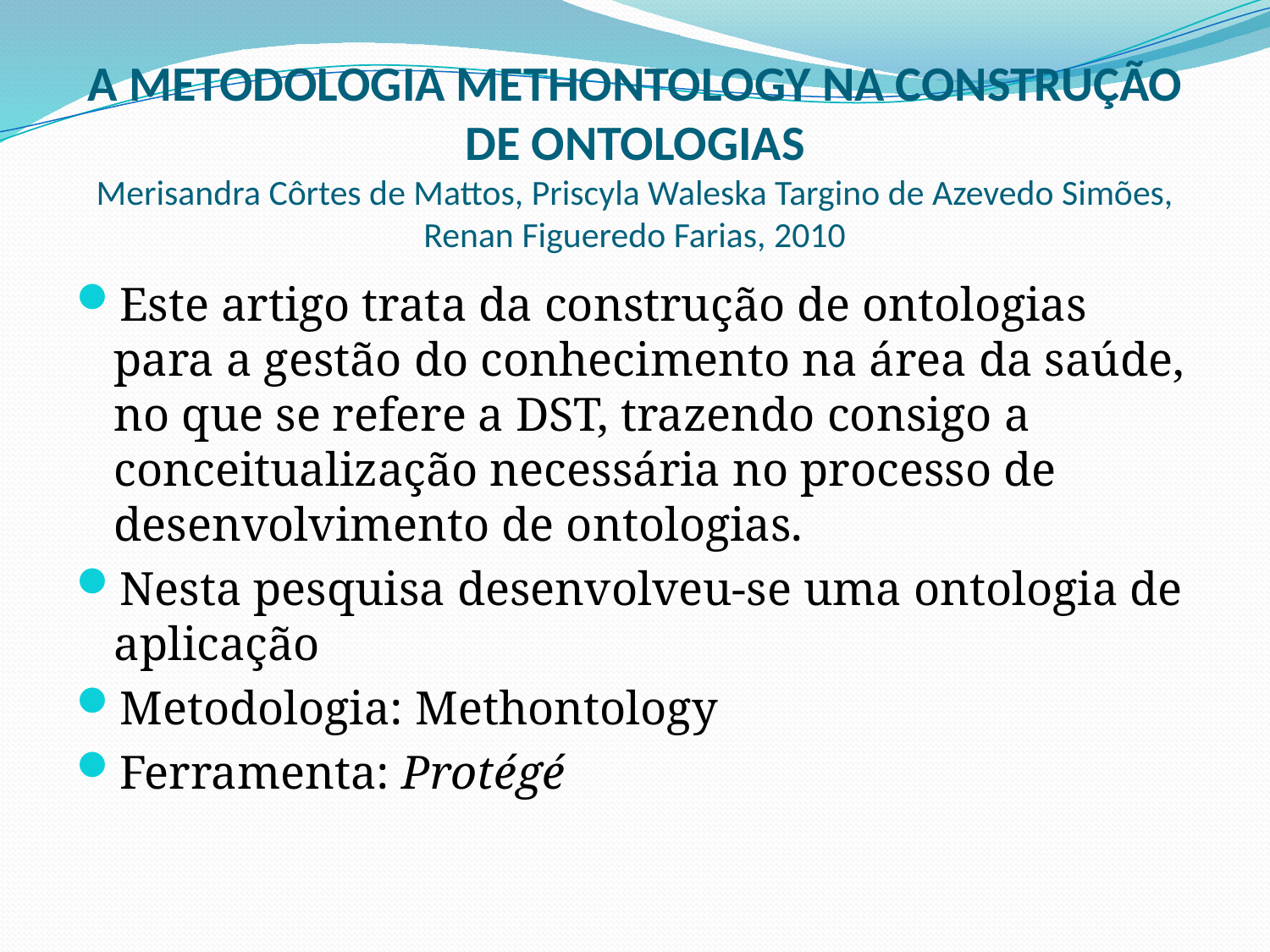

# A METODOLOGIA METHONTOLOGY NA CONSTRUÇÃO DE ONTOLOGIAS Merisandra Côrtes de Mattos, Priscyla Waleska Targino de Azevedo Simões, Renan Figueredo Farias, 2010
Este artigo trata da construção de ontologias para a gestão do conhecimento na área da saúde, no que se refere a DST, trazendo consigo a conceitualização necessária no processo de desenvolvimento de ontologias.
Nesta pesquisa desenvolveu-se uma ontologia de aplicação
Metodologia: Methontology
Ferramenta: Protégé